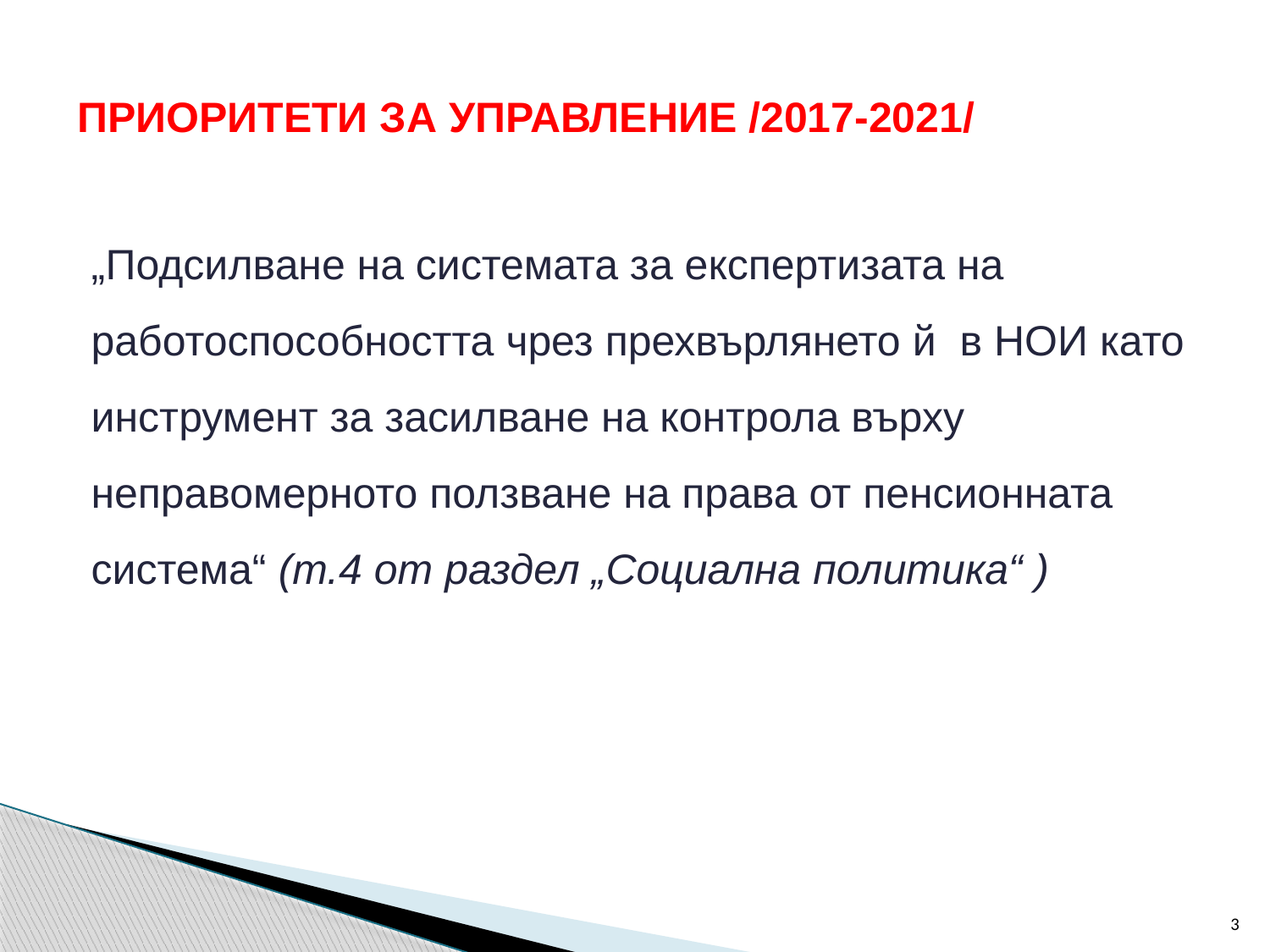

# ПРИОРИТЕТИ ЗА УПРАВЛЕНИЕ /2017-2021/
„Подсилване на системата за експертизата на работоспособността чрез прехвърлянето й  в НОИ като инструмент за засилване на контрола върху неправомерното ползване на права от пенсионната система“ (т.4 от раздел „Социална политика“ )
3